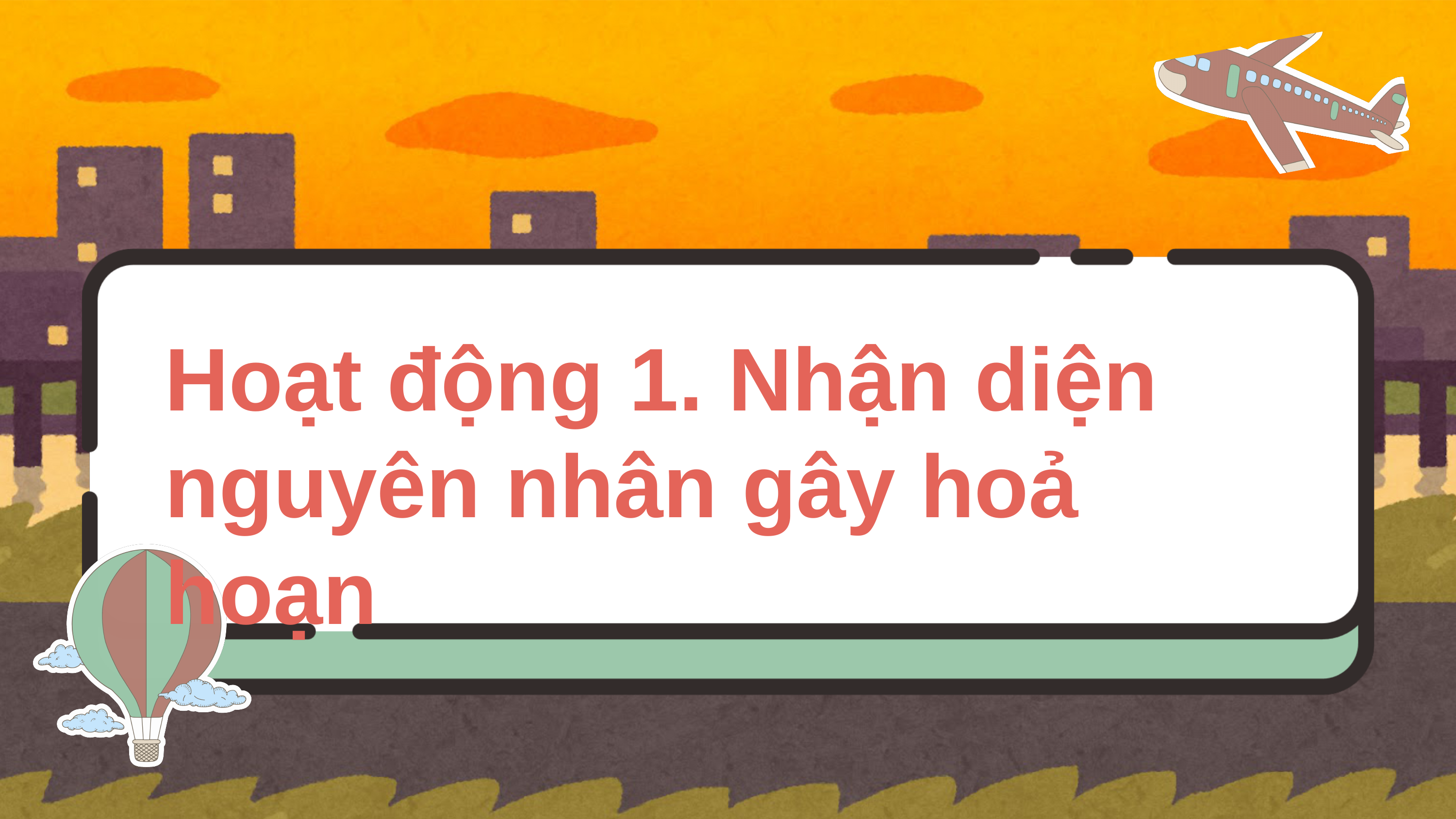

Hoạt động 1. Nhận diện nguyên nhân gây hoả hoạn